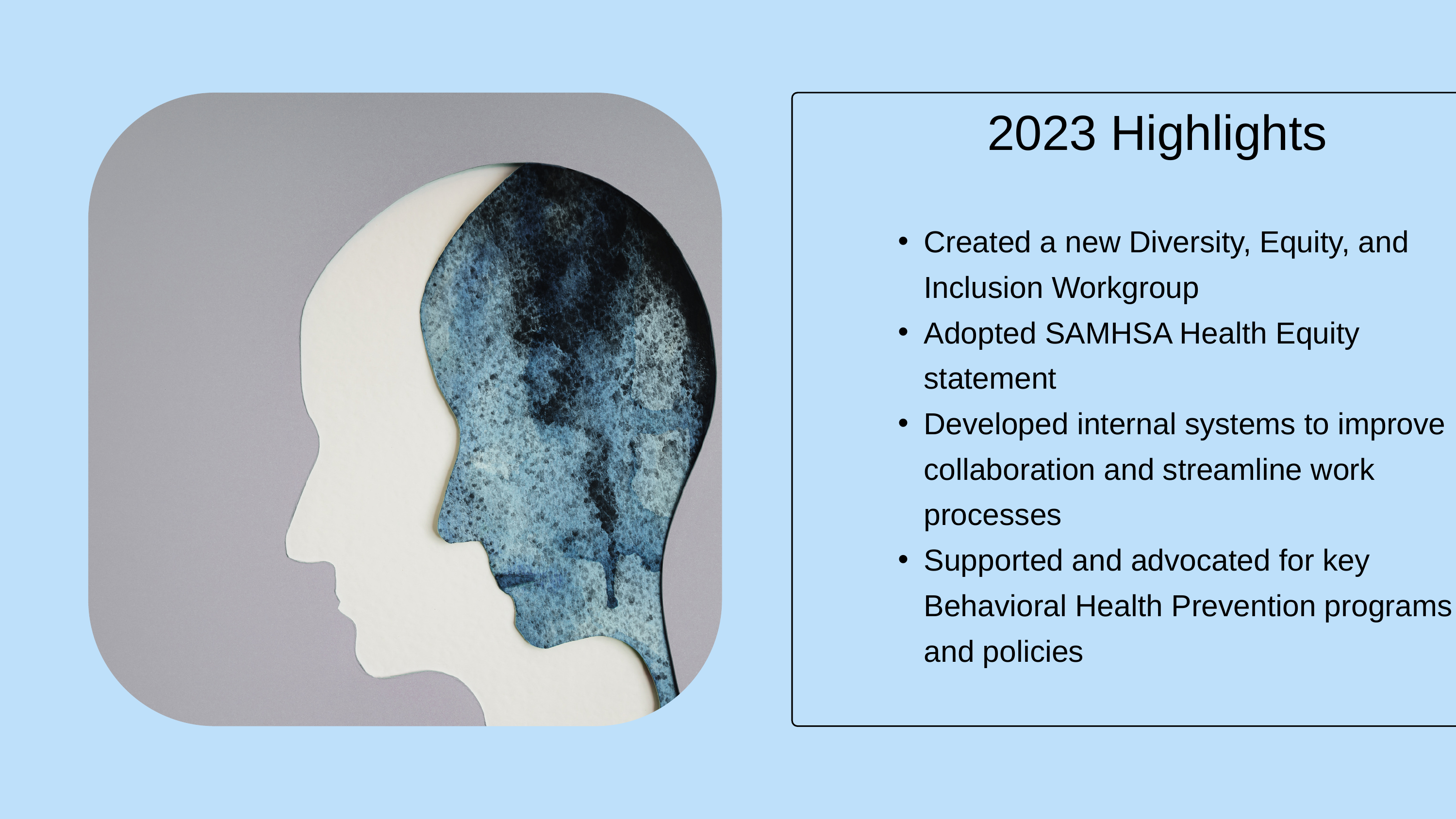

2023 Highlights

Created a new Diversity, Equity, and Inclusion Workgroup
Adopted SAMHSA Health Equity statement
Developed internal systems to improve collaboration and streamline work processes
Supported and advocated for key Behavioral Health Prevention programs and policies